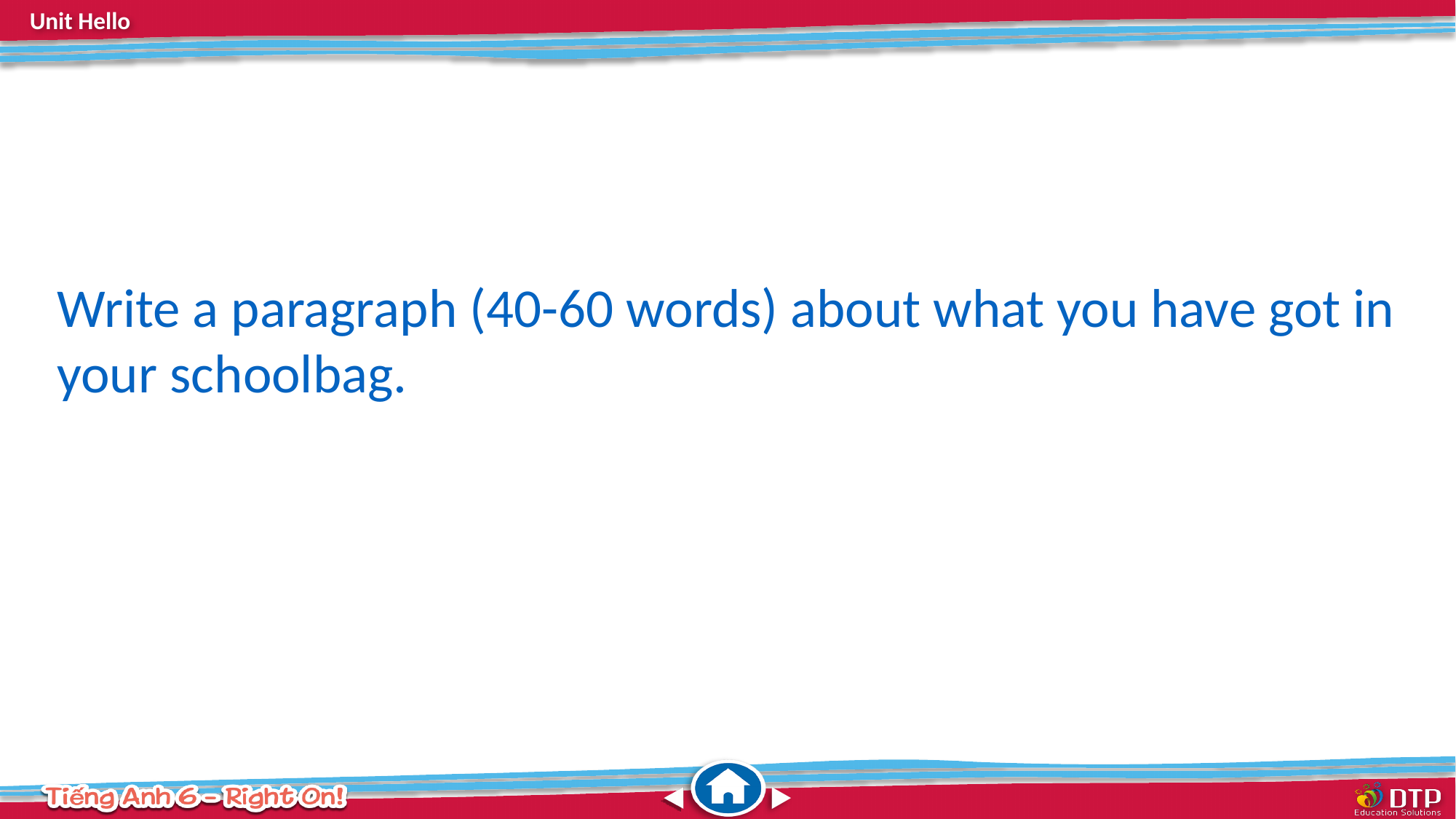

Write a paragraph (40-60 words) about what you have got in your schoolbag.